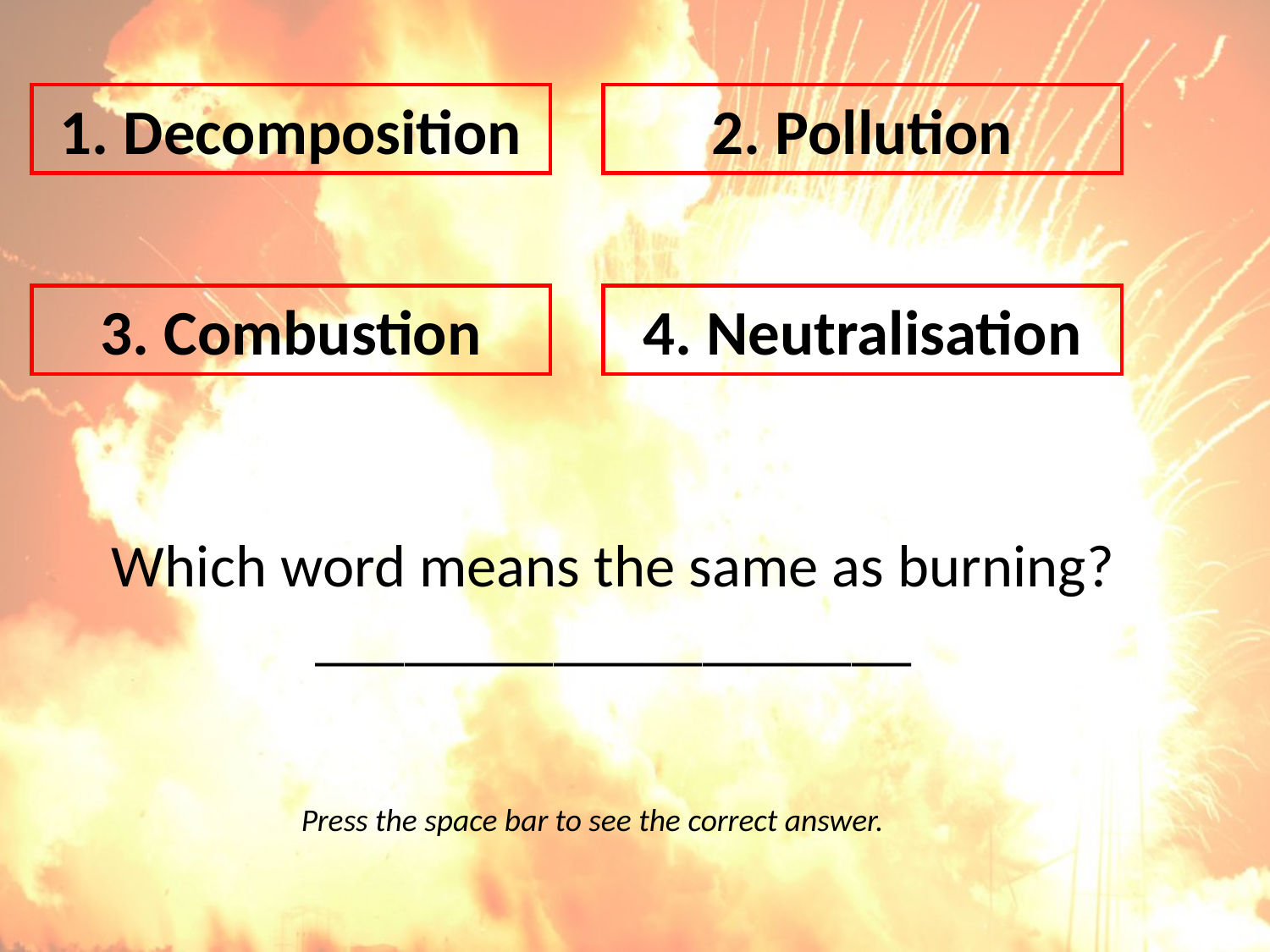

1. Decomposition
2. Pollution
3. Combustion
4. Neutralisation
# Which word means the same as burning? ____________________
Press the space bar to see the correct answer.